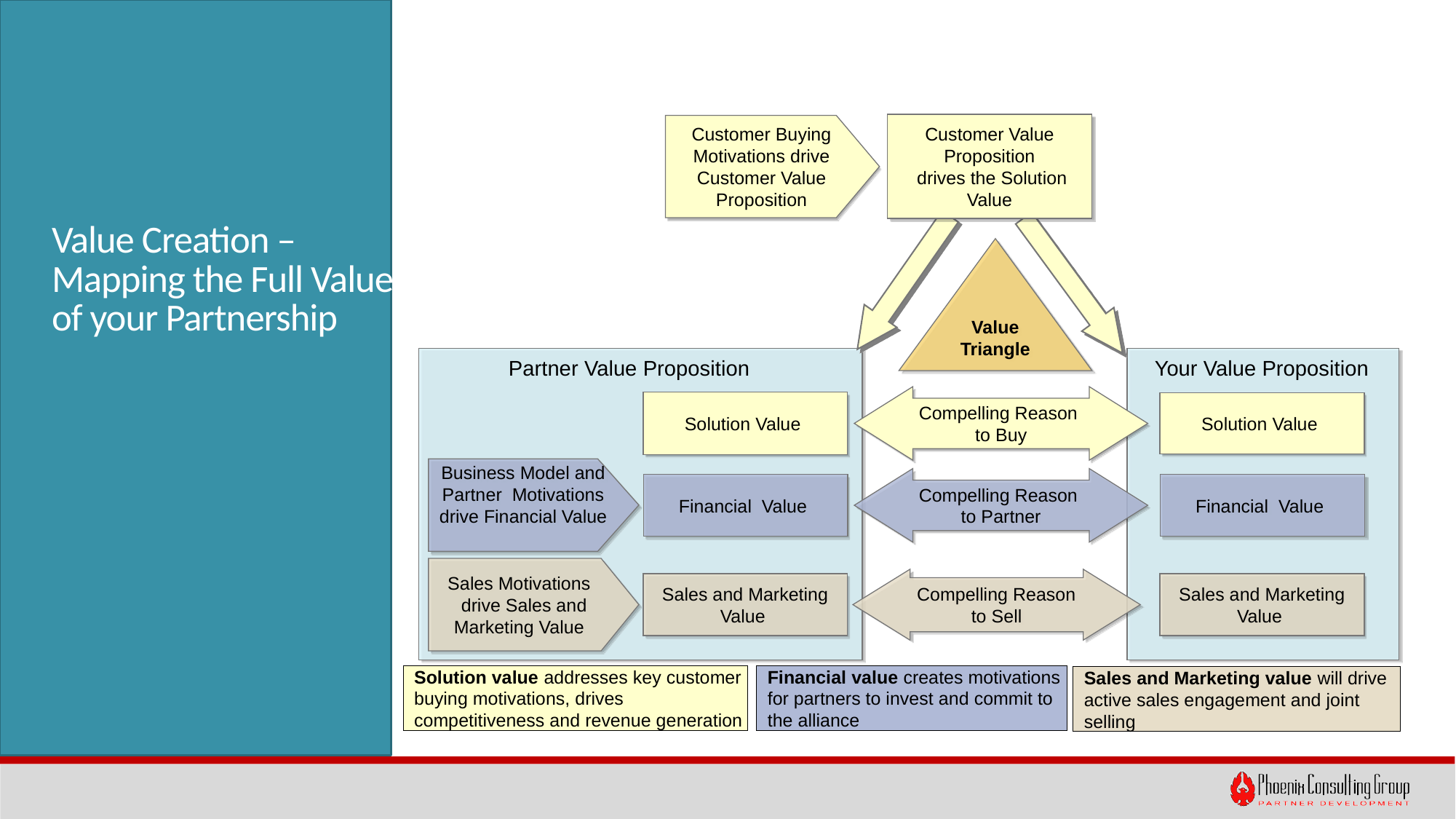

Customer Value Proposition
 drives the Solution Value
Customer Buying Motivations drive Customer Value Proposition

Value Triangle

Partner Value Proposition
Your Value Proposition
Compelling Reason
to Buy
Solution Value
Solution Value
Business Model and Partner  Motivations drive Financial Value
Compelling Reason
to Partner
Financial  Value
Financial  Value
Sales Motivations   drive Sales and Marketing Value
Compelling Reason to Sell
Sales and Marketing Value
Sales and Marketing Value
Solution value addresses key customer buying motivations, drives competitiveness and revenue generation
Financial value creates motivations for partners to invest and commit to the alliance
Sales and Marketing value will drive active sales engagement and joint selling
Value Creation – Mapping the Full Value of your Partnership